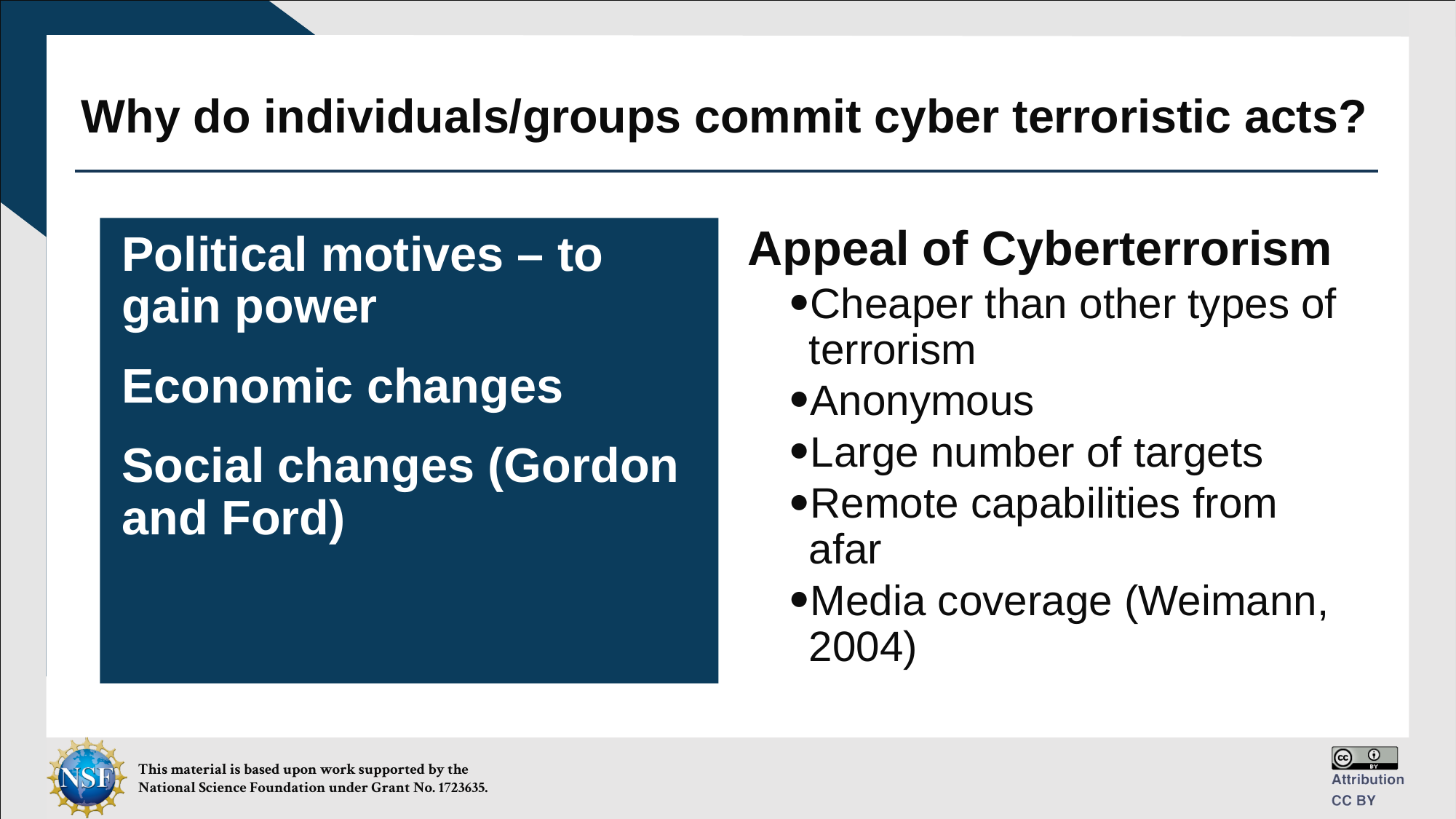

# Why do individuals/groups commit cyber terroristic acts?
Political motives – to gain power
Economic changes
Social changes (Gordon and Ford)
Appeal of Cyberterrorism
Cheaper than other types of terrorism
Anonymous
Large number of targets
Remote capabilities from afar
Media coverage (Weimann, 2004)